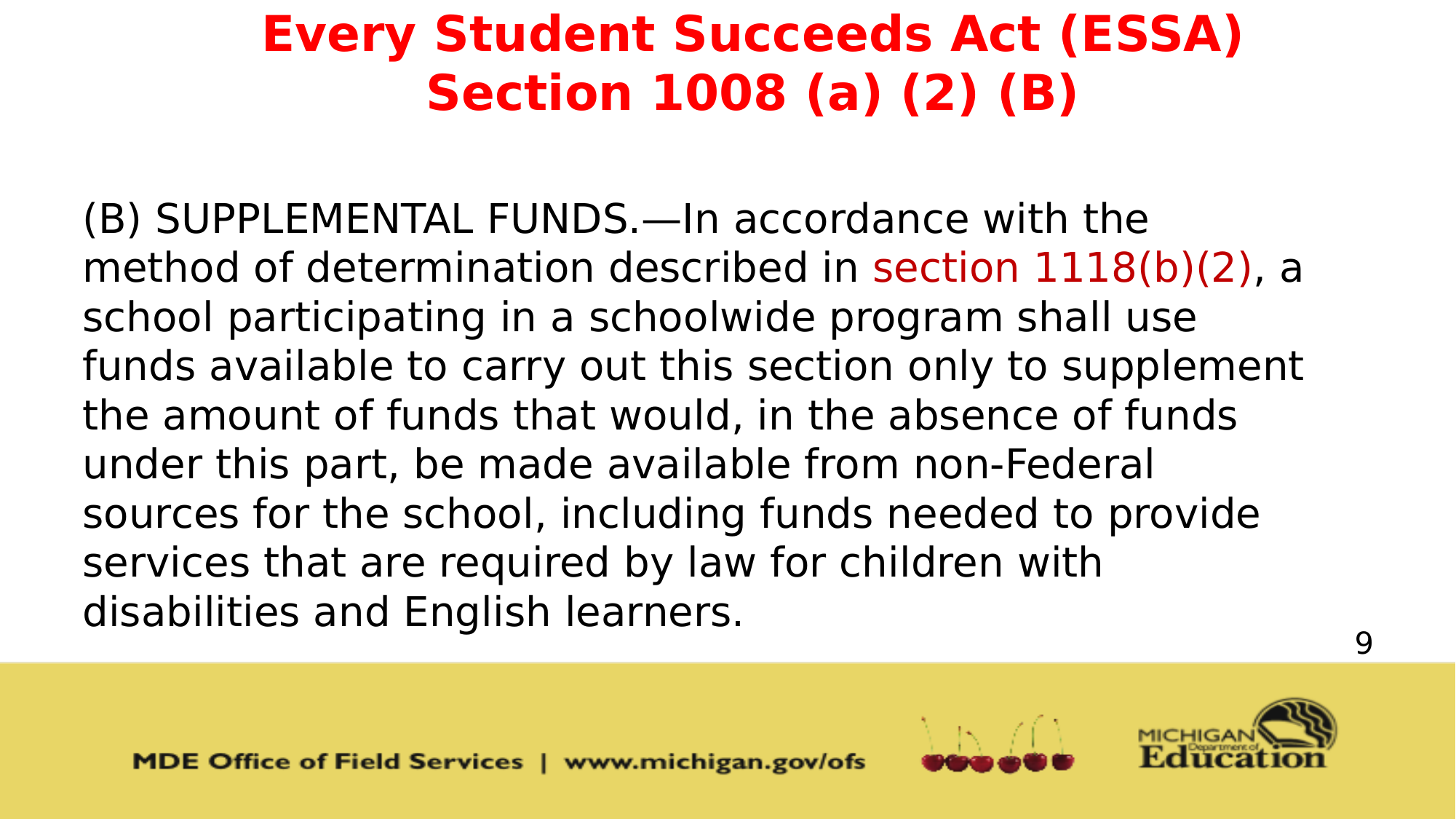

# Every Student Succeeds Act (ESSA) Section 1008 (a) (2) (B)
(B) SUPPLEMENTAL FUNDS.—In accordance with the method of determination described in section 1118(b)(2), a school participating in a schoolwide program shall use funds available to carry out this section only to supplement the amount of funds that would, in the absence of funds under this part, be made available from non-Federal sources for the school, including funds needed to provide services that are required by law for children with disabilities and English learners.